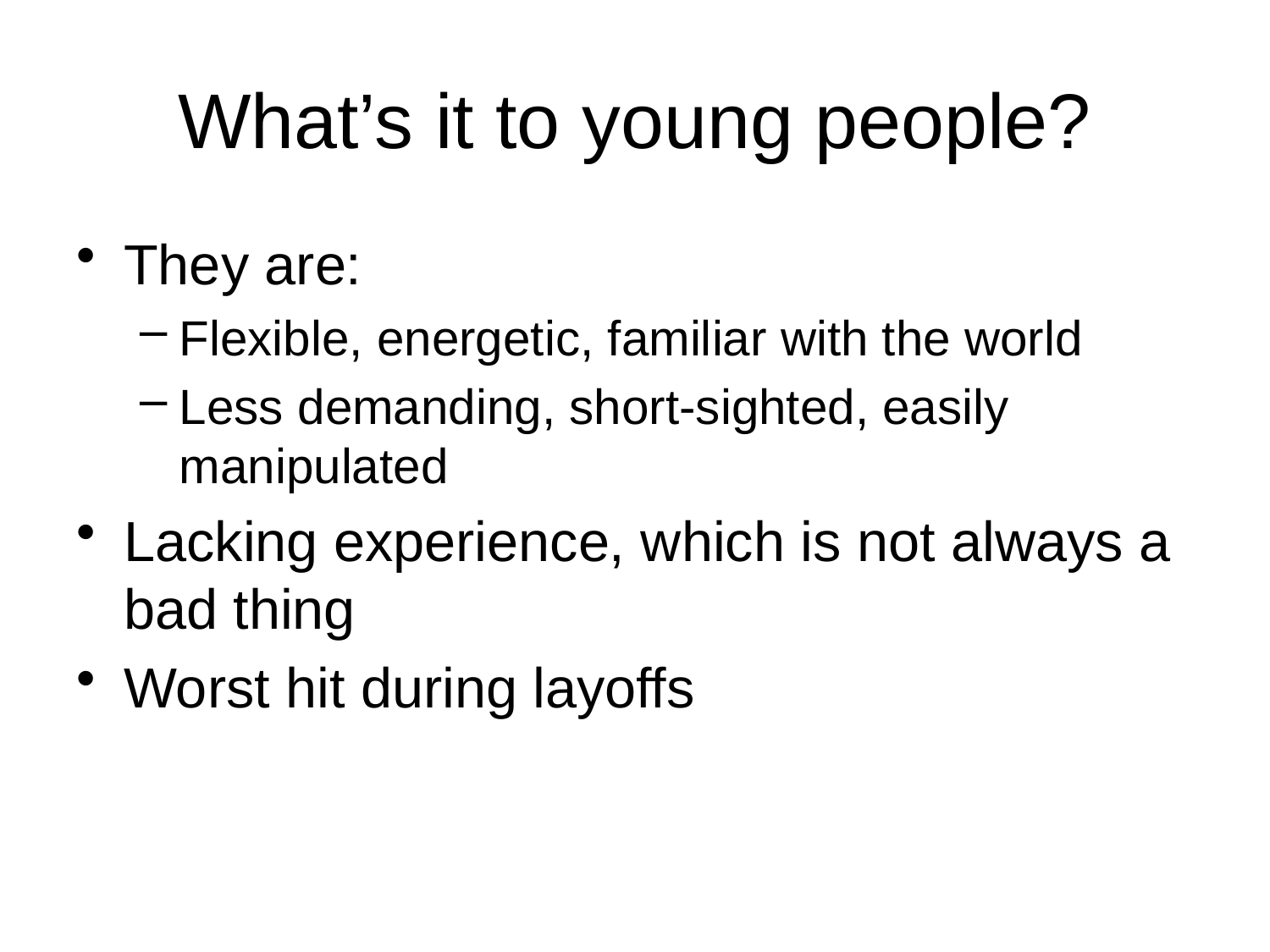

# What’s it to young people?
They are:
Flexible, energetic, familiar with the world
Less demanding, short-sighted, easily manipulated
Lacking experience, which is not always a bad thing
Worst hit during layoffs